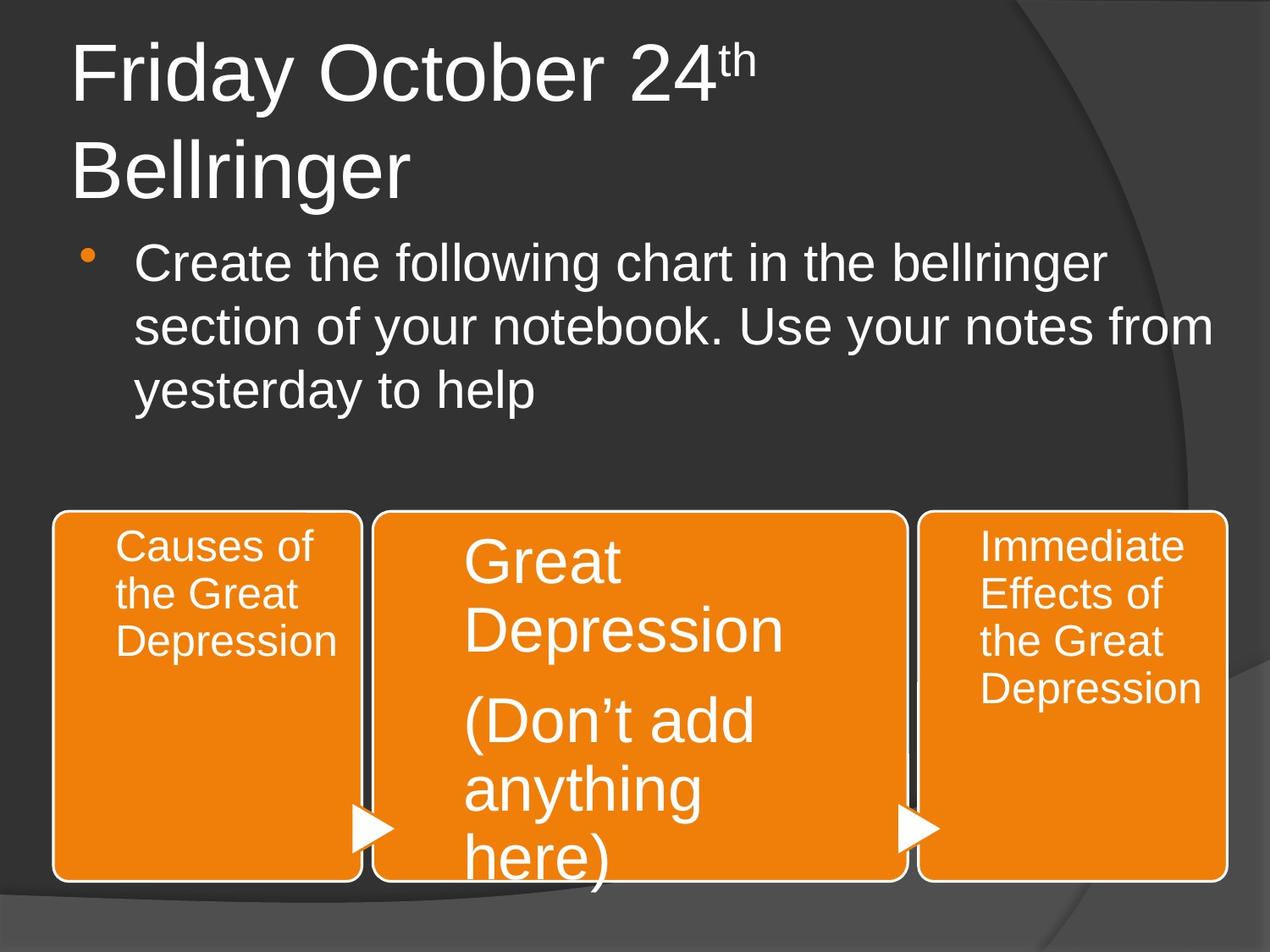

# Friday October 24th Bellringer
Create the following chart in the bellringer section of your notebook. Use your notes from yesterday to help

Causes of the Great Depression

Great Depression
(Don’t add anything here)

Immediate Effects of the Great Depression